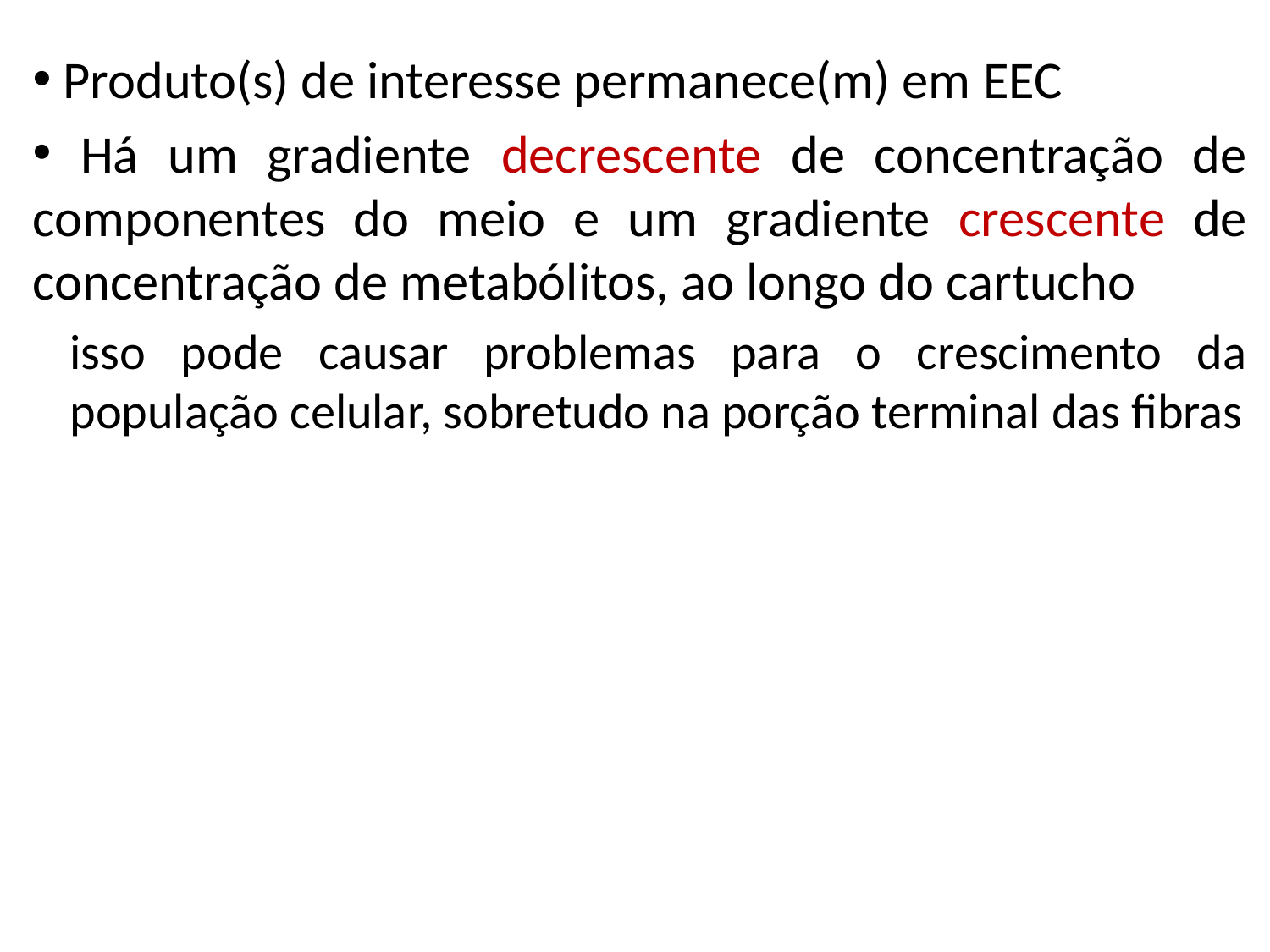

Produto(s) de interesse permanece(m) em EEC
 Há um gradiente decrescente de concentração de componentes do meio e um gradiente crescente de concentração de metabólitos, ao longo do cartucho
isso pode causar problemas para o crescimento da população celular, sobretudo na porção terminal das fibras
pode-se contornar este problema introduzindo-se um fluxo adicional perpendicular às fibras, no espaço extracapilar, também chamado de corrente de reciclo